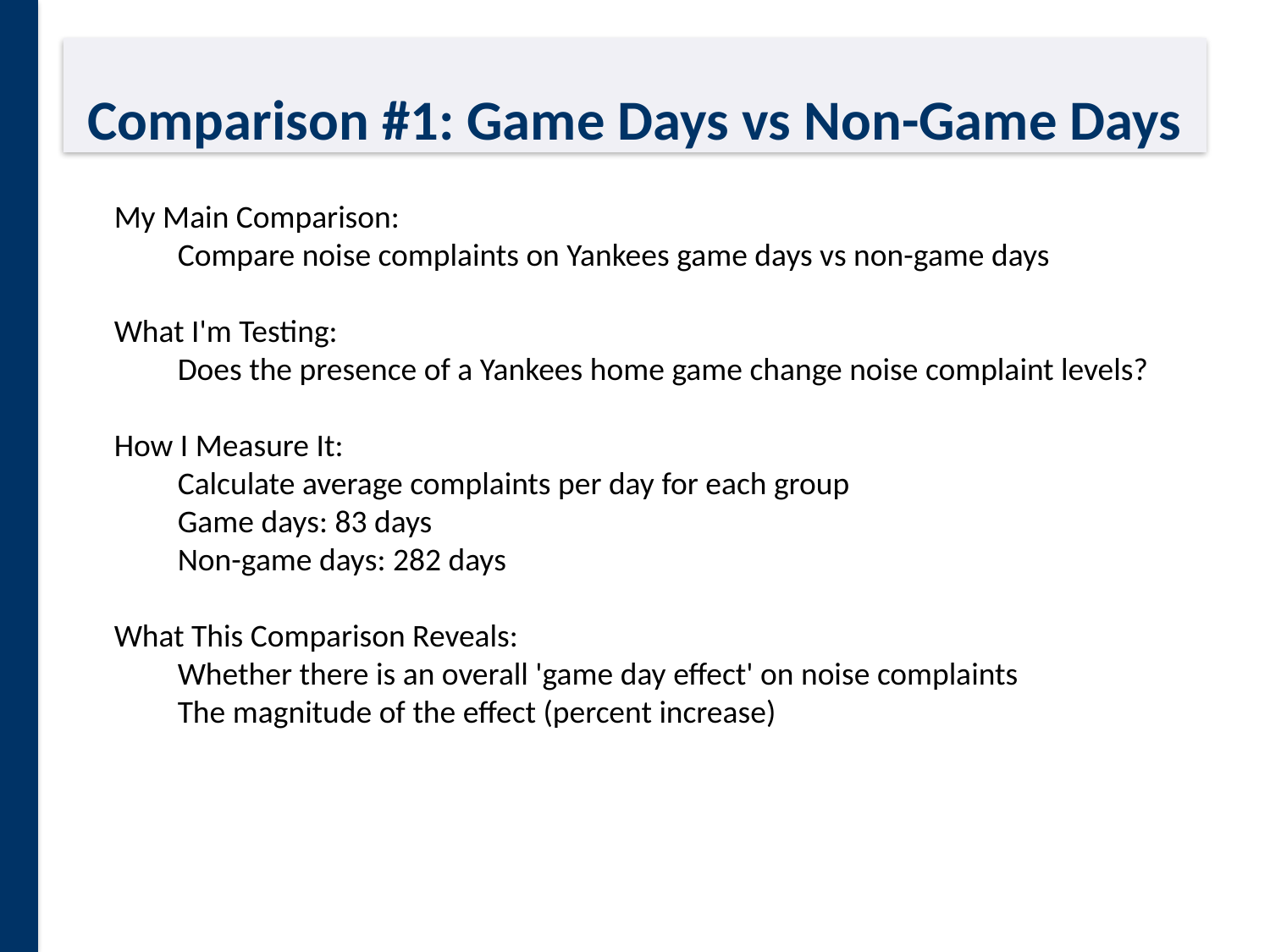

# Comparison #1: Game Days vs Non-Game Days
My Main Comparison:
Compare noise complaints on Yankees game days vs non-game days

What I'm Testing:
Does the presence of a Yankees home game change noise complaint levels?

How I Measure It:
Calculate average complaints per day for each group
Game days: 83 days
Non-game days: 282 days

What This Comparison Reveals:
Whether there is an overall 'game day effect' on noise complaints
The magnitude of the effect (percent increase)